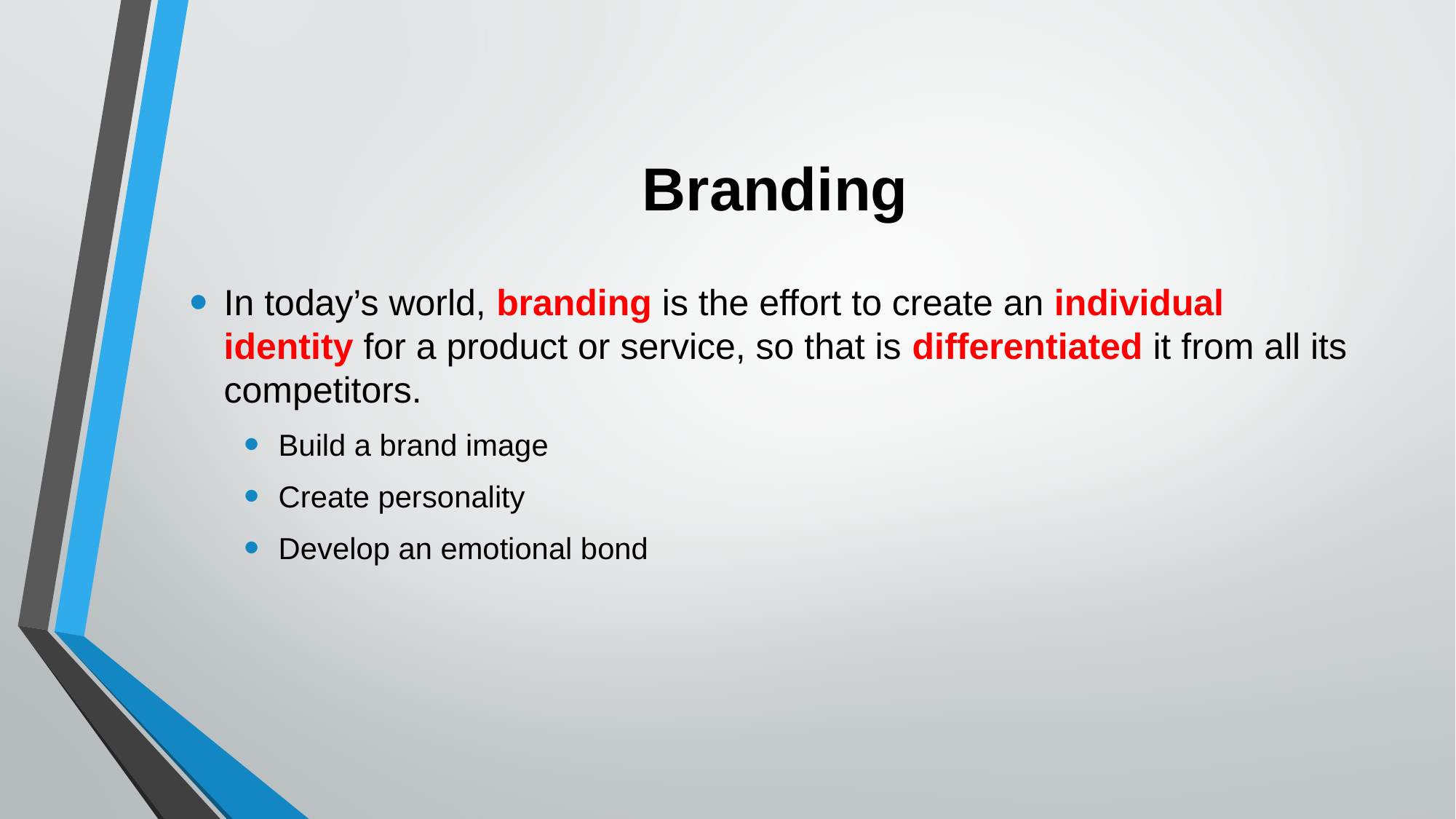

# Branding
In today’s world, branding is the effort to create an individual identity for a product or service, so that is differentiated it from all its competitors.
Build a brand image
Create personality
Develop an emotional bond